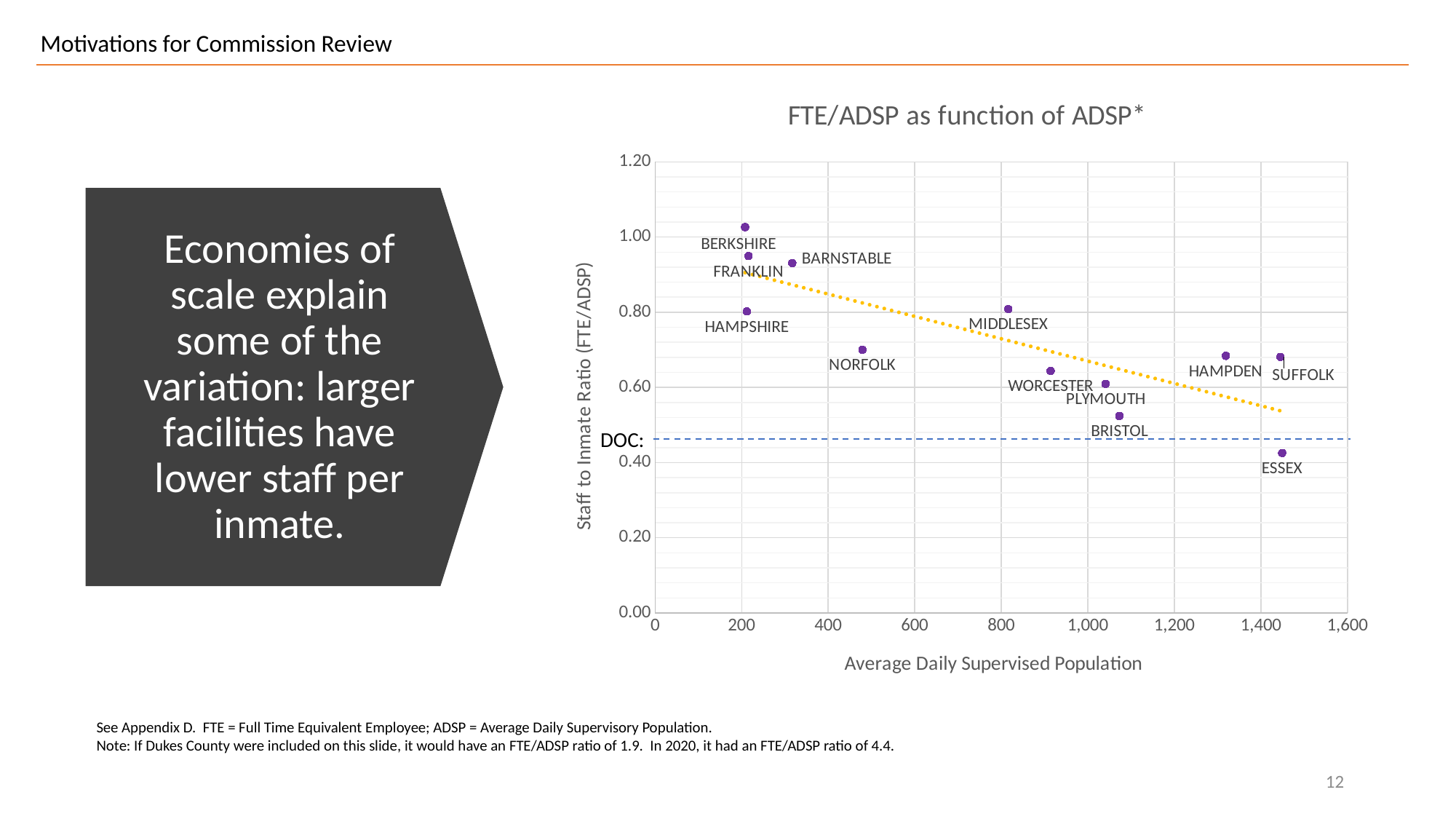

Motivations for Commission Review

### Chart: FTE/ADSP as function of ADSP*

| Category | Y-Values |
|---|---|
# Economies of scale explain some of the variation: larger facilities have lower staff per inmate.
DOC:
See Appendix D.  FTE = Full Time Equivalent Employee; ADSP = Average Daily Supervisory Population.
Note: If Dukes County were included on this slide, it would have an FTE/ADSP ratio of 1.9.  In 2020, it had an FTE/ADSP ratio of 4.4.
12